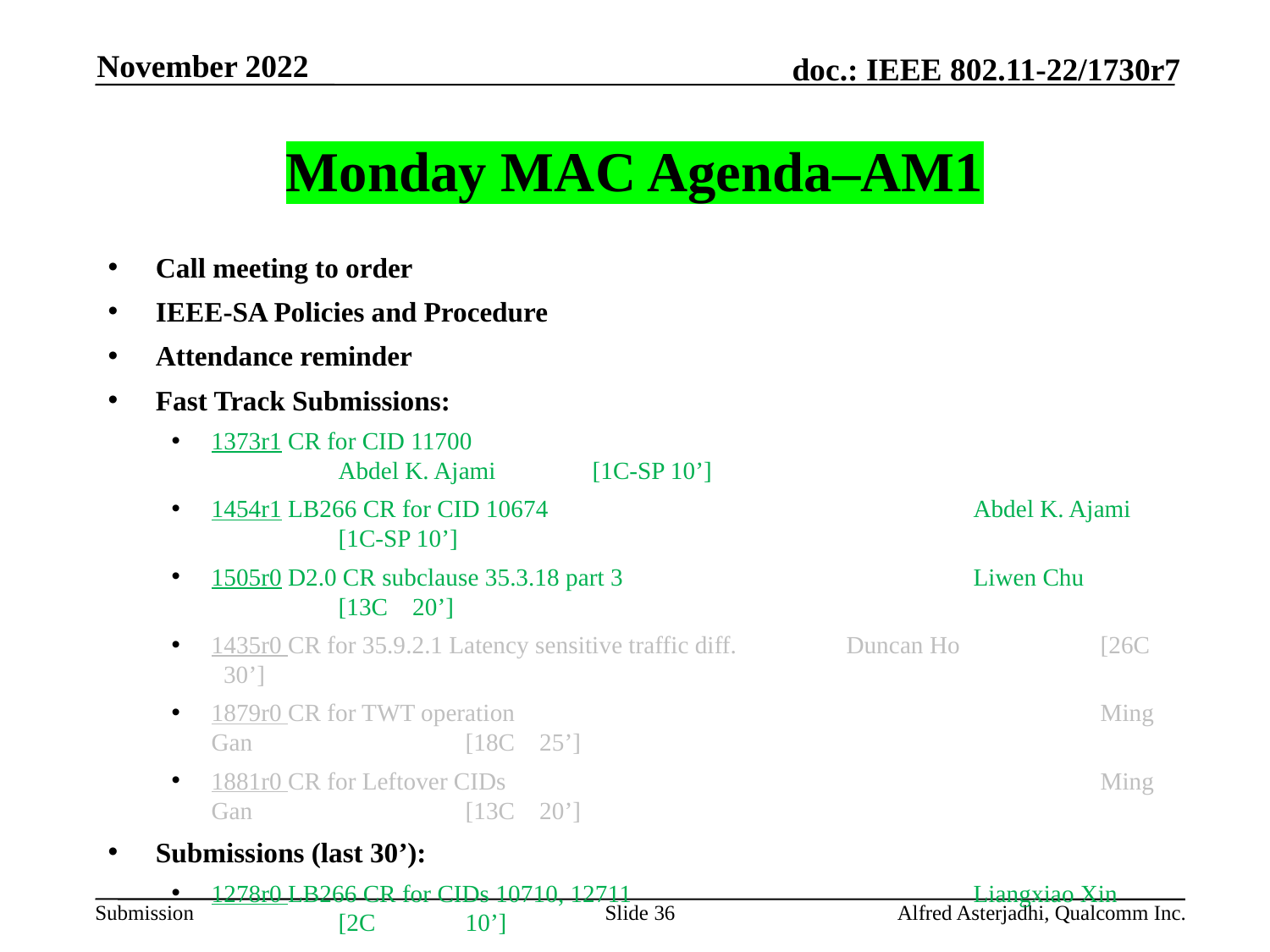

November 2022
# Monday MAC Agenda–AM1
Call meeting to order
IEEE-SA Policies and Procedure
Attendance reminder
Fast Track Submissions:
1373r1 CR for CID 11700 						Abdel K. Ajami 	[1C-SP 10’]
1454r1 LB266 CR for CID 10674 				Abdel K. Ajami 	[1C-SP 10’]
1505r0 D2.0 CR subclause 35.3.18 part 3			Liwen Chu		[13C    20’]
1435r0 CR for 35.9.2.1 Latency sensitive traffic diff.	Duncan Ho 		[26C    30’]
1879r0 CR for TWT operation					Ming Gan		[18C    25’]
1881r0 CR for Leftover CIDs					Ming Gan		[13C    20’]
Submissions (last 30’):
1278r0 LB266 CR for CIDs 10710, 12711 			Liangxiao Xin 	[2C	10’]
1200r1 CR-for-35-17-3 part 2 					Yonggang Fang 	[1C	10’]
1452r0 CR-for-35-17-3 part 3 					Yonggang Fang	[7C	15’]
AoB:
Recess
Slide 36
Alfred Asterjadhi, Qualcomm Inc.